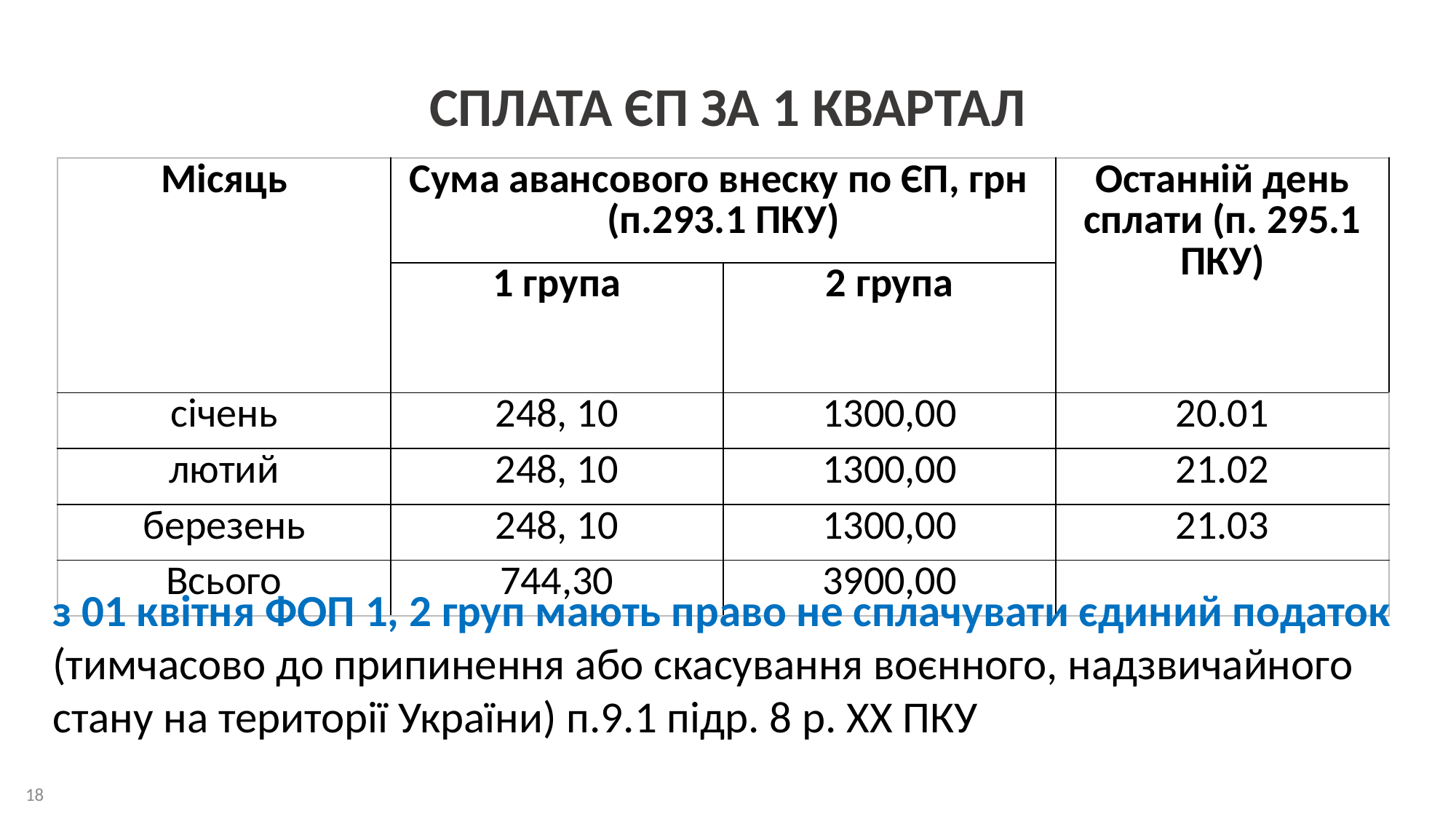

# СПЛАТА ЄП ЗА 1 КВАРТАЛ

| Місяць | Сума авансового внеску по ЄП, грн (п.293.1 ПКУ) |  | Останній день сплати (п. 295.1 ПКУ) |
| --- | --- | --- | --- |
|  | 1 група | 2 група |  |
| січень | 248, 10 | 1300,00 | 20.01 |
| лютий | 248, 10 | 1300,00 | 21.02 |
| березень | 248, 10 | 1300,00 | 21.03 |
| Всього | 744,30 | 3900,00 |  |
з 01 квітня ФОП 1, 2 груп мають право не сплачувати єдиний податок (тимчасово до припинення або скасування воєнного, надзвичайного стану на території України) п.9.1 підр. 8 р. ХХ ПКУ
18